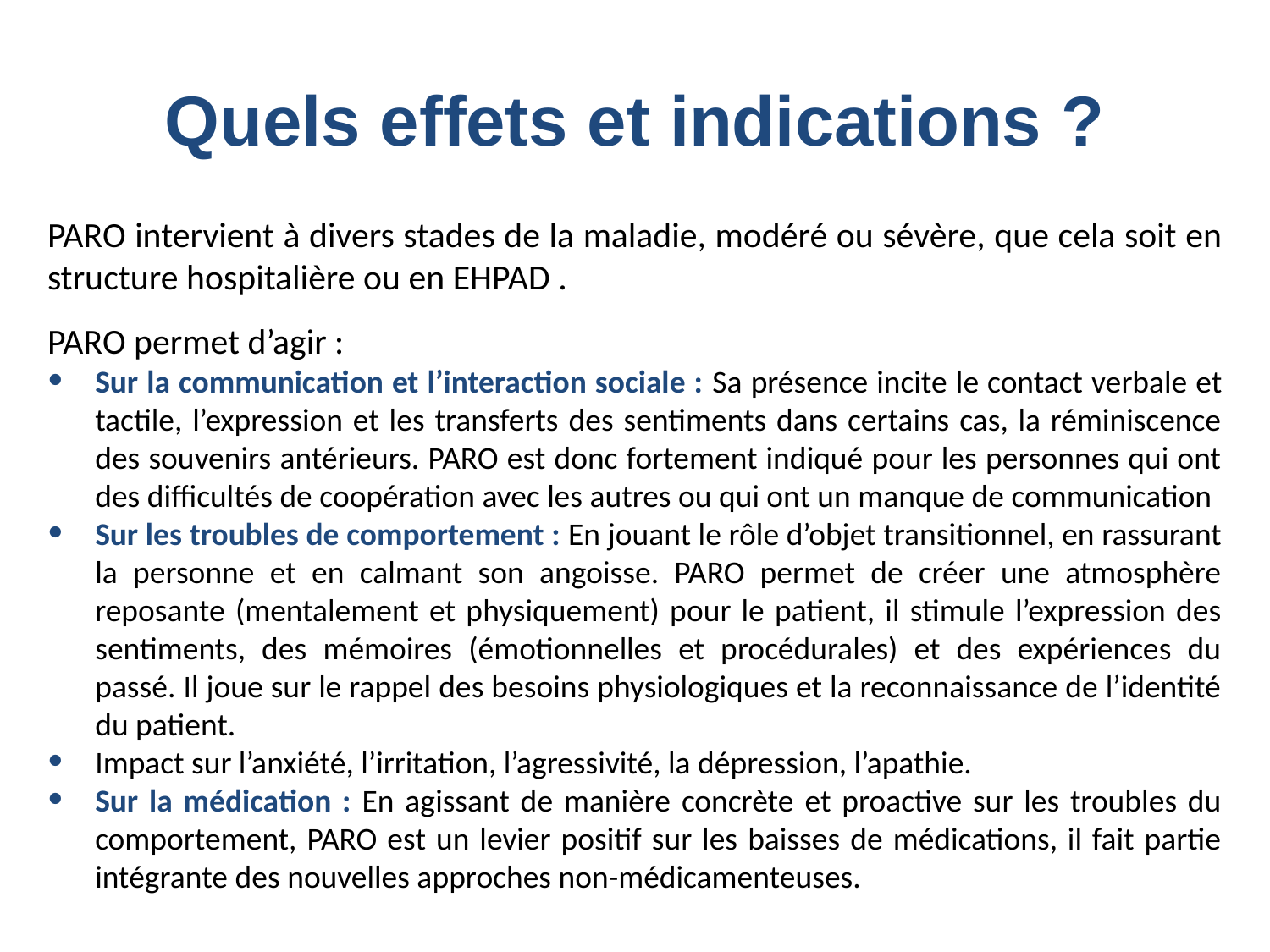

# Quels effets et indications ?
PARO intervient à divers stades de la maladie, modéré ou sévère, que cela soit en structure hospitalière ou en EHPAD .

PARO permet d’agir :
Sur la communication et l’interaction sociale : Sa présence incite le contact verbale et tactile, l’expression et les transferts des sentiments dans certains cas, la réminiscence des souvenirs antérieurs. PARO est donc fortement indiqué pour les personnes qui ont des difficultés de coopération avec les autres ou qui ont un manque de communication
Sur les troubles de comportement : En jouant le rôle d’objet transitionnel, en rassurant la personne et en calmant son angoisse. PARO permet de créer une atmosphère reposante (mentalement et physiquement) pour le patient, il stimule l’expression des sentiments, des mémoires (émotionnelles et procédurales) et des expériences du passé. Il joue sur le rappel des besoins physiologiques et la reconnaissance de l’identité du patient.
Impact sur l’anxiété, l’irritation, l’agressivité, la dépression, l’apathie.
Sur la médication : En agissant de manière concrète et proactive sur les troubles du comportement, PARO est un levier positif sur les baisses de médications, il fait partie intégrante des nouvelles approches non-médicamenteuses.